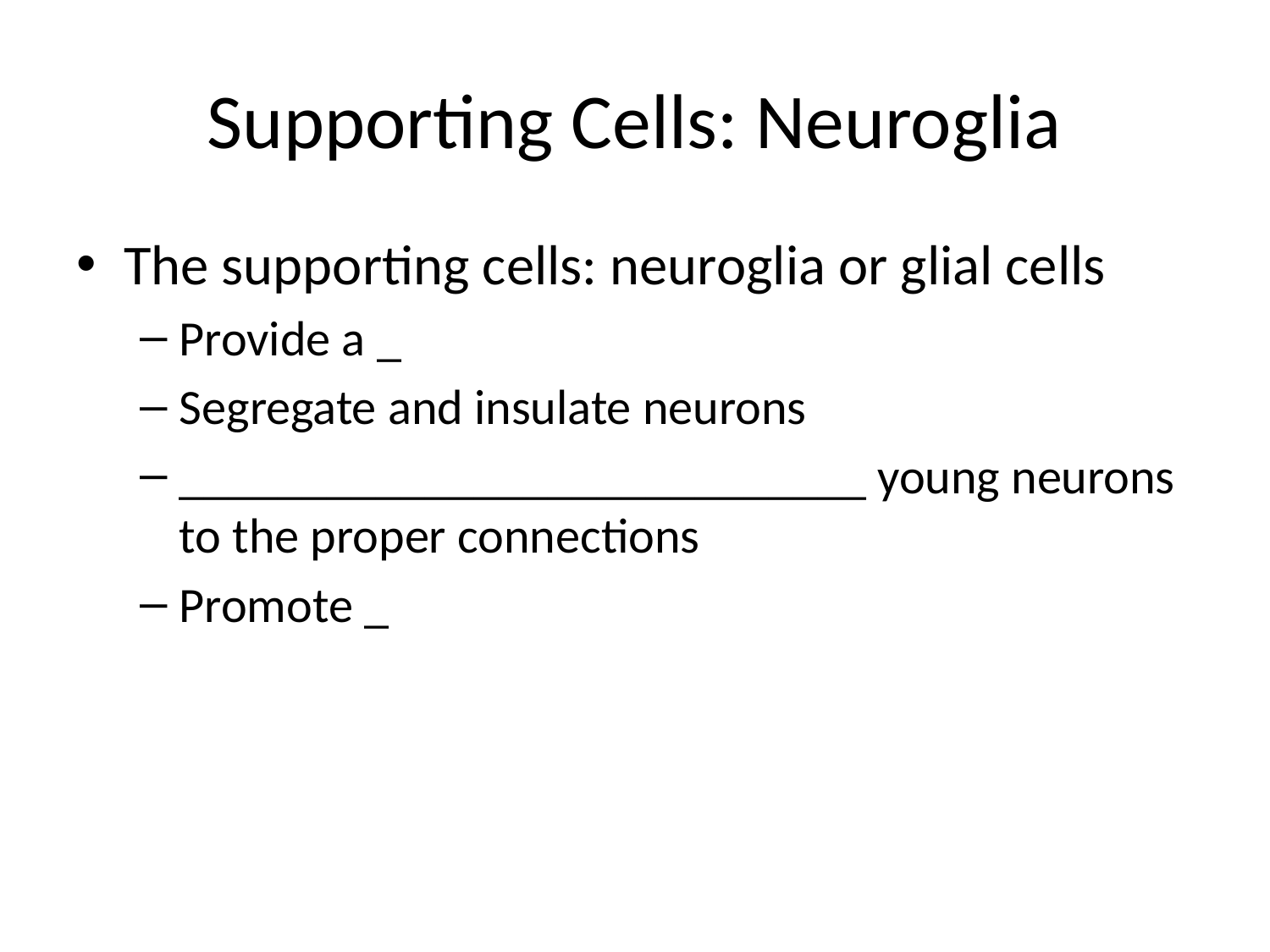

# Supporting Cells: Neuroglia
The supporting cells: neuroglia or glial cells
Provide a _
Segregate and insulate neurons
____________________________ young neurons to the proper connections
Promote _